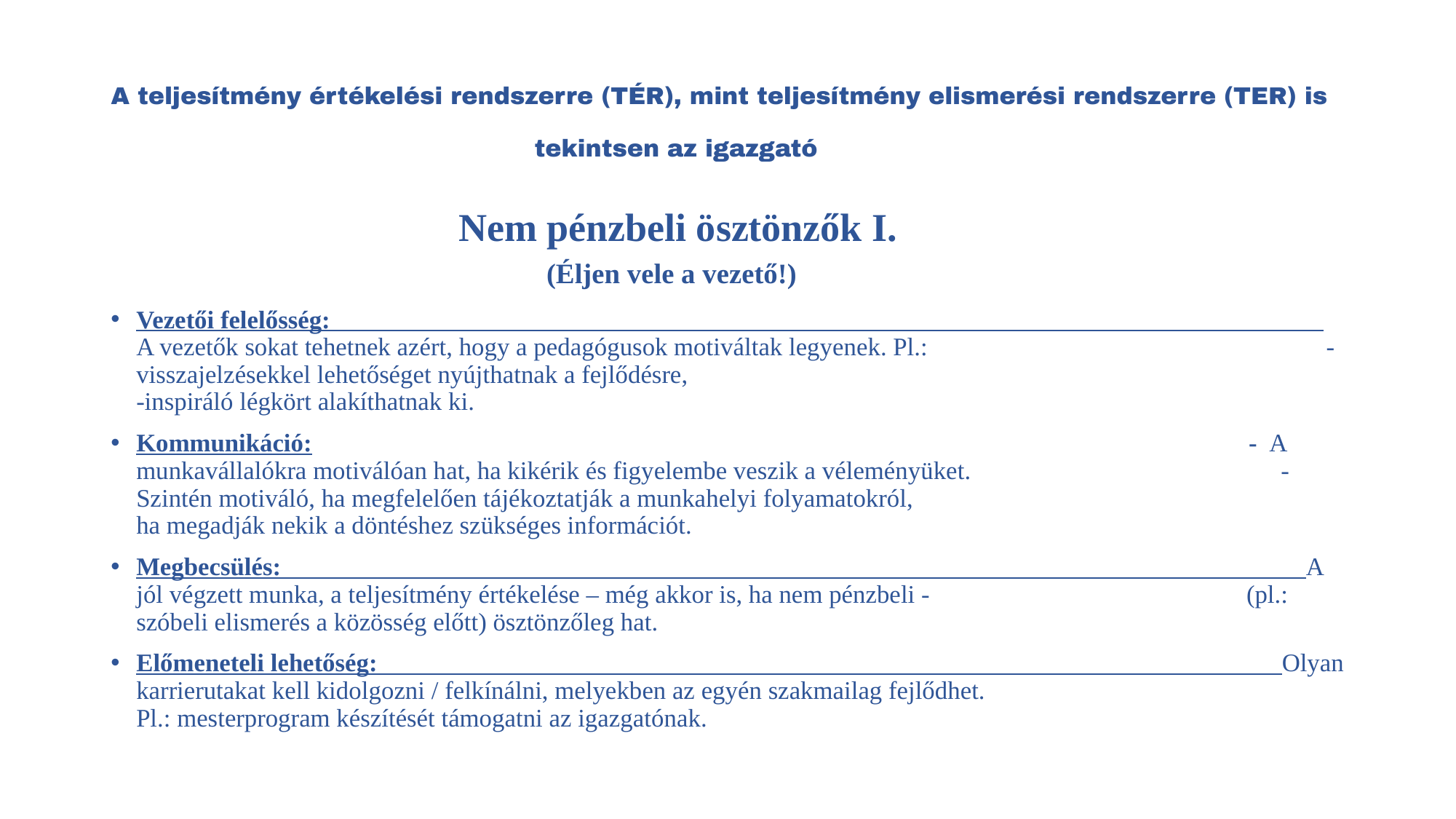

# A teljesítmény értékelési rendszerre (TÉR), mint teljesítmény elismerési rendszerre (TER) is tekintsen az igazgató
                                       Nem pénzbeli ösztönzők I.                                                      	                                  (Éljen vele a vezető!)
Vezetői felelősség:                                                                                                                                                             A vezetők sokat tehetnek azért, hogy a pedagógusok motiváltak legyenek. Pl.:                                                               - visszajelzésekkel lehetőséget nyújthatnak a fejlődésre,                                                                                                       -inspiráló légkört alakíthatnak ki.
Kommunikáció:                                                                                                                                                    - A munkavállalókra motiválóan hat, ha kikérik és figyelembe veszik a véleményüket.                                                 - Szintén motiváló, ha megfelelően tájékoztatják a munkahelyi folyamatokról,                                                                   ha megadják nekik a döntéshez szükséges információt.
Megbecsülés:                                                                                                                                                                 A jól végzett munka, a teljesítmény értékelése – még akkor is, ha nem pénzbeli -                                                  (pl.: szóbeli elismerés a közösség előtt) ösztönzőleg hat.
Előmeneteli lehetőség:                                                                                                                                              Olyan karrierutakat kell kidolgozni / felkínálni, melyekben az egyén szakmailag fejlődhet.                                                   Pl.: mesterprogram készítését támogatni az igazgatónak.